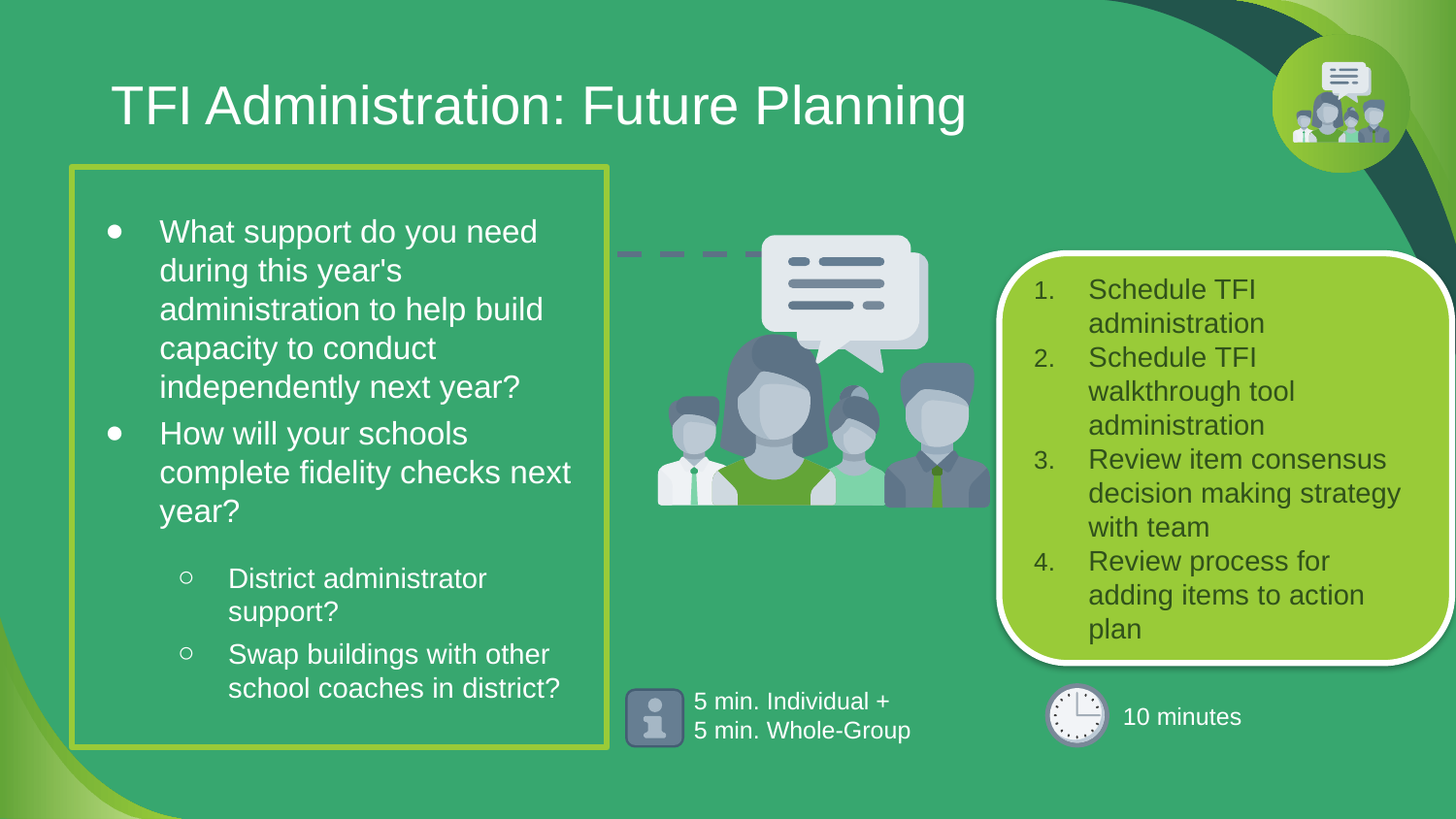

# TFI Administration: Future Planning

What support do you need during this year's administration to help build capacity to conduct independently next year?
How will your schools complete fidelity checks next year?

District administrator support?
Swap buildings with other school coaches in district?

Schedule TFI administration
Schedule TFI walkthrough tool administration
Review item consensus decision making strategy with team
Review process for adding items to action plan

10 minutes
5 min. Individual +
5 min. Whole-Group